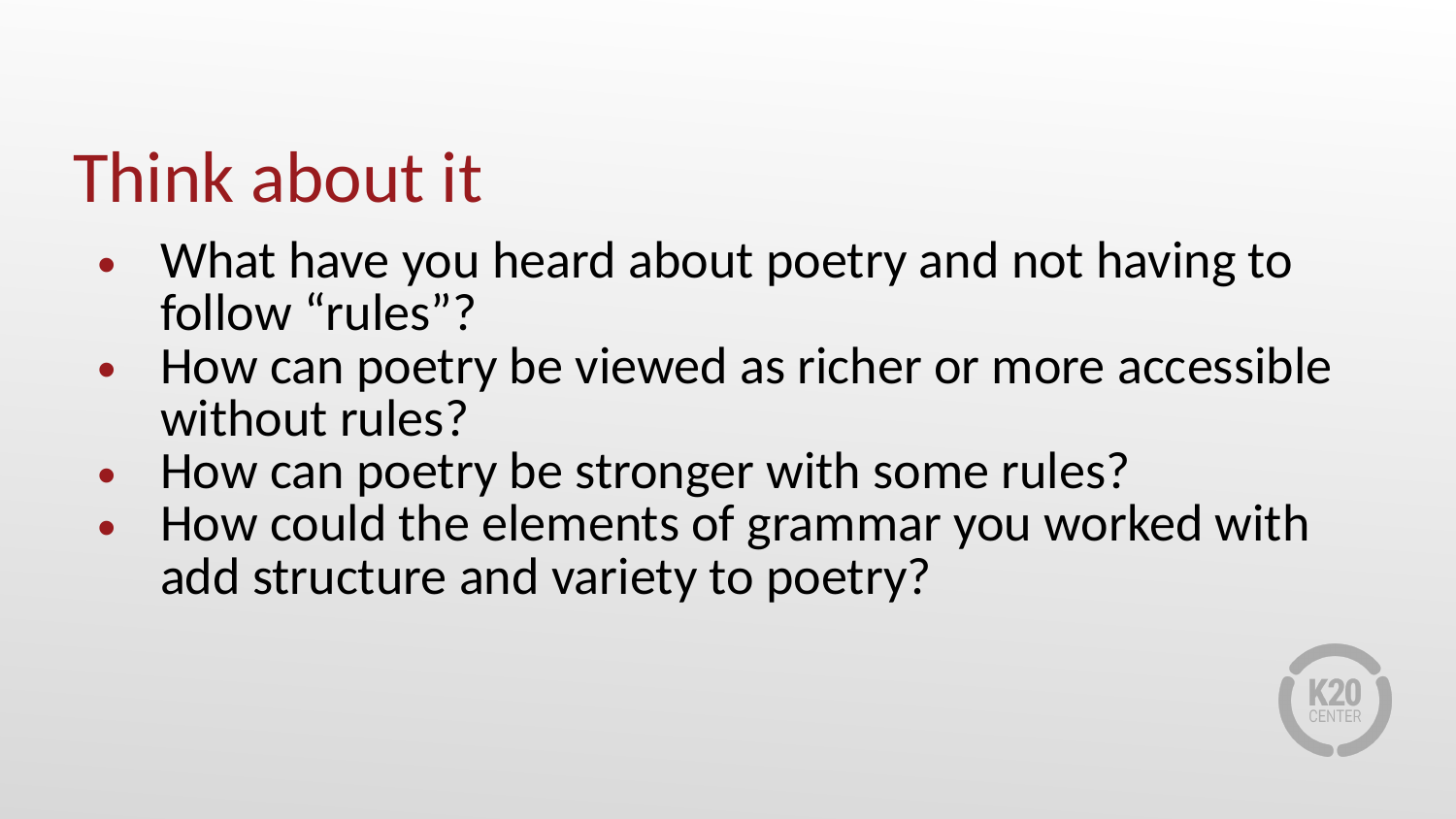

# Think about it
What have you heard about poetry and not having to follow “rules”?
How can poetry be viewed as richer or more accessible without rules?
How can poetry be stronger with some rules?
How could the elements of grammar you worked with add structure and variety to poetry?